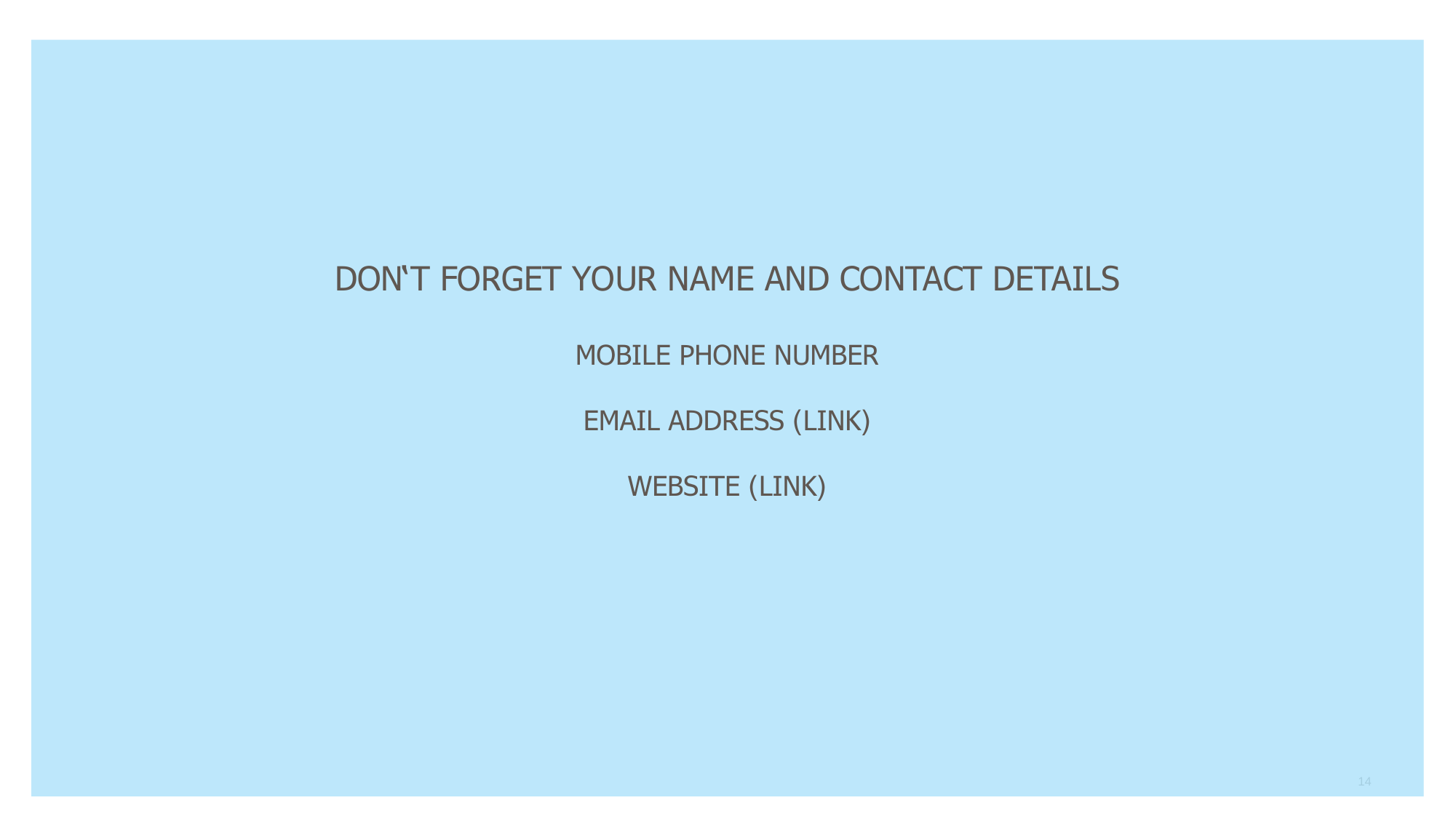

DON‘T FORGET YOUR NAME AND CONTACT DETAILS

MOBILE PHONE NUMBER

EMAIL ADDRESS (LINK)

WEBSITE (LINK)
14